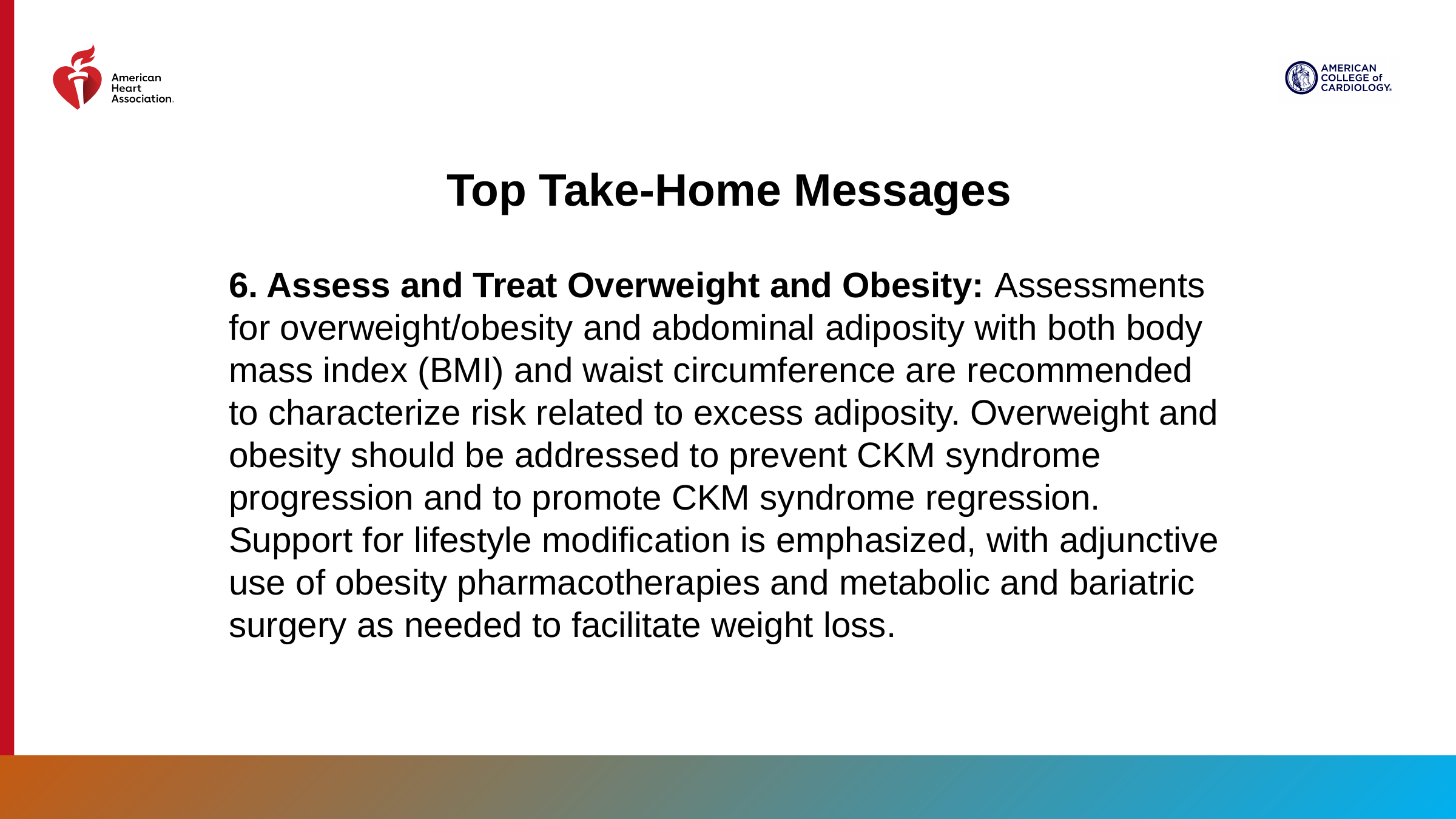

Top Take-Home Messages
6. Assess and Treat Overweight and Obesity: Assessments for overweight/obesity and abdominal adiposity with both body mass index (BMI) and waist circumference are recommended to characterize risk related to excess adiposity. Overweight and obesity should be addressed to prevent CKM syndrome progression and to promote CKM syndrome regression. Support for lifestyle modification is emphasized, with adjunctive use of obesity pharmacotherapies and metabolic and bariatric surgery as needed to facilitate weight loss.